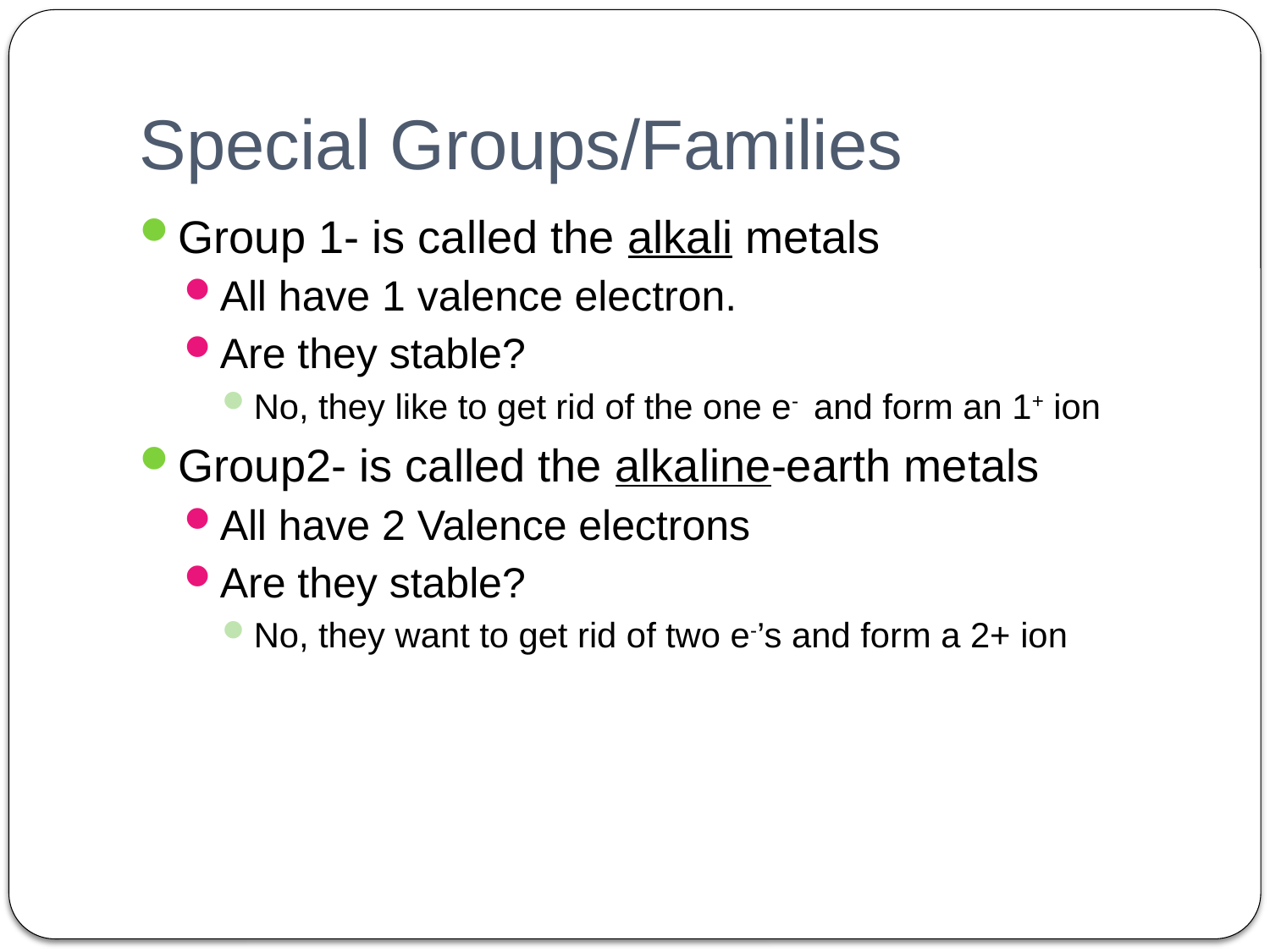

# Special Groups/Families
Group 1- is called the alkali metals
All have 1 valence electron.
Are they stable?
No, they like to get rid of the one e-  and form an 1+ ion
Group2- is called the alkaline-earth metals
All have 2 Valence electrons
Are they stable?
No, they want to get rid of two e-’s and form a 2+ ion